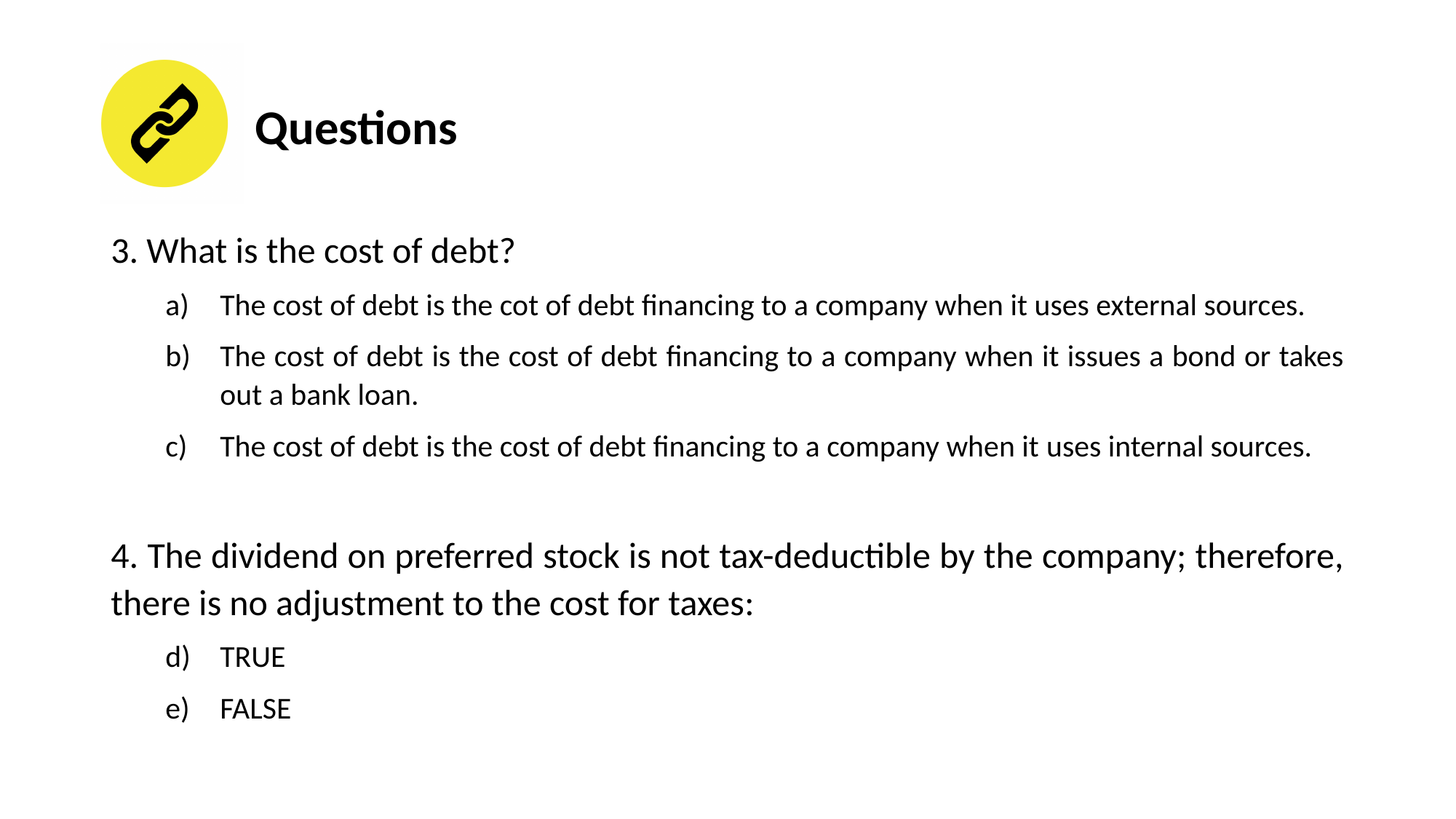

# Questions
3. What is the cost of debt?
The cost of debt is the cot of debt financing to a company when it uses external sources.
The cost of debt is the cost of debt financing to a company when it issues a bond or takes out a bank loan.
The cost of debt is the cost of debt financing to a company when it uses internal sources.

4. The dividend on preferred stock is not tax-deductible by the company; therefore, there is no adjustment to the cost for taxes:
TRUE
FALSE